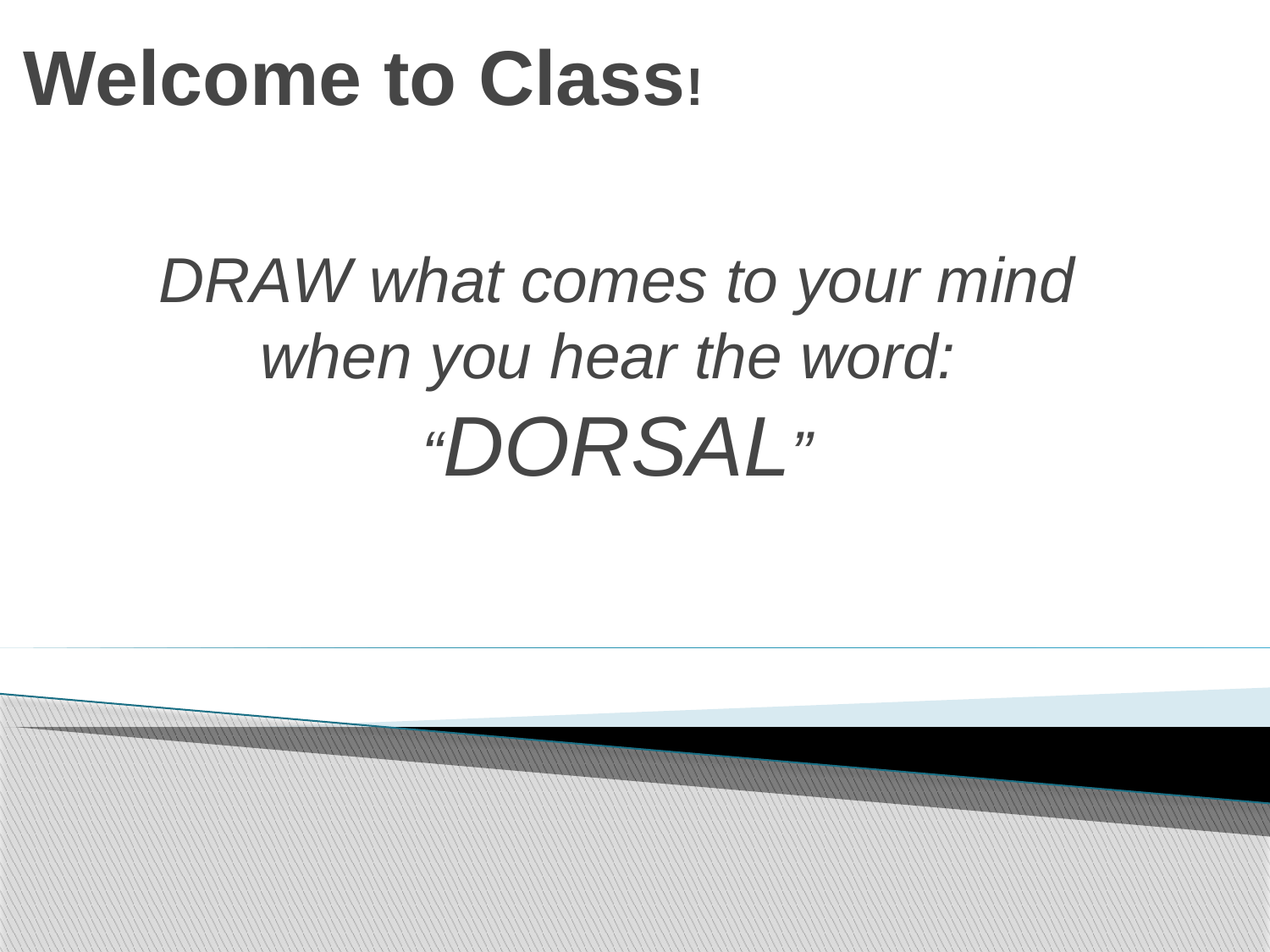

# Welcome to Class!
DRAW what comes to your mind when you hear the word:
“DORSAL”